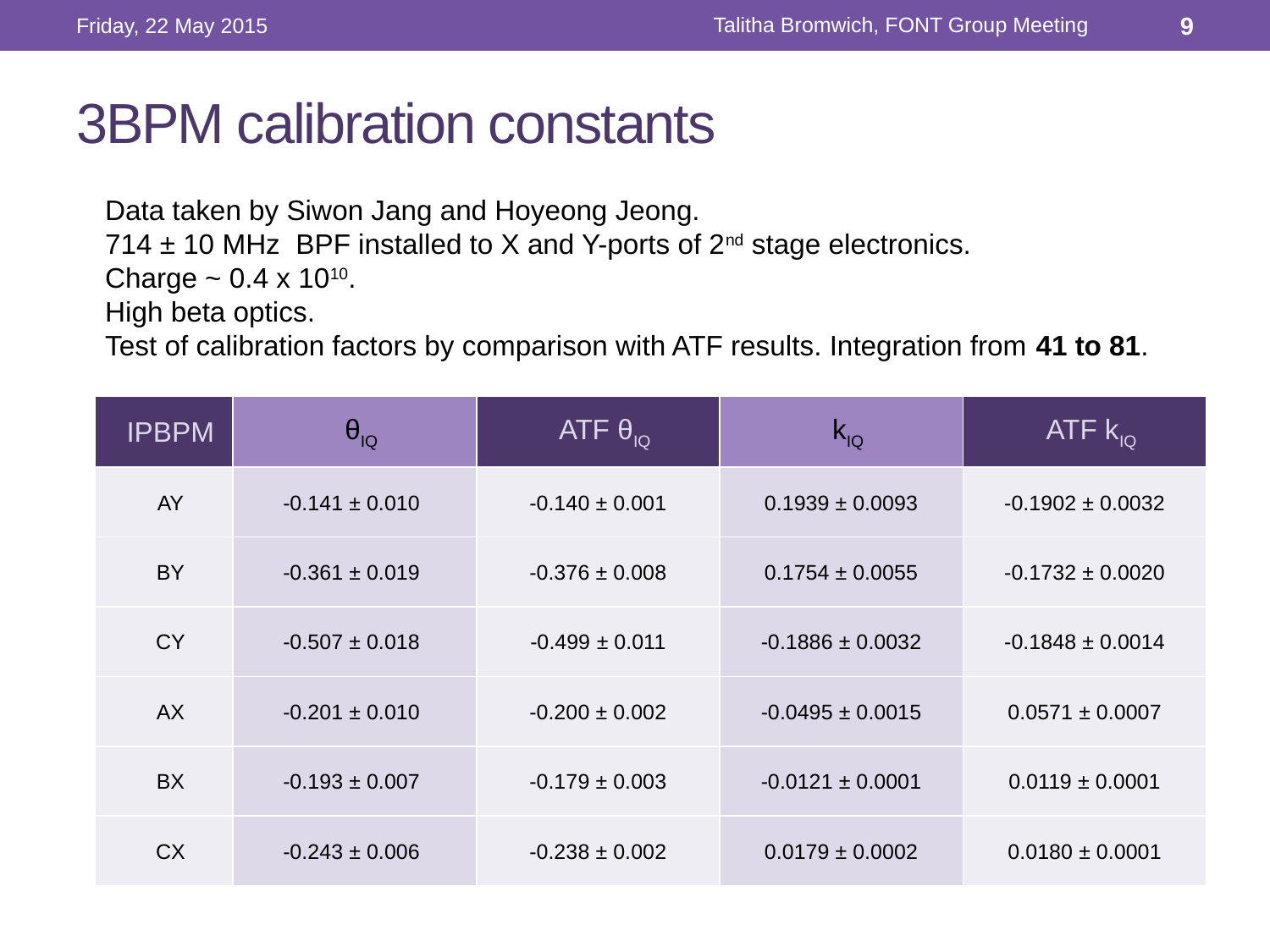

Talitha Bromwich, FONT Group Meeting
Friday, 22 May 2015
9
# 3BPM calibration constants
Data taken by Siwon Jang and Hoyeong Jeong.
714 ± 10 MHz  BPF installed to X and Y-ports of 2nd stage electronics.
Charge ~ 0.4 x 1010.
High beta optics.
Test of calibration factors by comparison with ATF results. Integration from 41 to 81.
| IPBPM | θIQ | ATF θIQ | kIQ | ATF kIQ |
| --- | --- | --- | --- | --- |
| AY | -0.141 ± 0.010 | -0.140 ± 0.001 | 0.1939 ± 0.0093 | -0.1902 ± 0.0032 |
| BY | -0.361 ± 0.019 | -0.376 ± 0.008 | 0.1754 ± 0.0055 | -0.1732 ± 0.0020 |
| CY | -0.507 ± 0.018 | -0.499 ± 0.011 | -0.1886 ± 0.0032 | -0.1848 ± 0.0014 |
| AX | -0.201 ± 0.010 | -0.200 ± 0.002 | -0.0495 ± 0.0015 | 0.0571 ± 0.0007 |
| BX | -0.193 ± 0.007 | -0.179 ± 0.003 | -0.0121 ± 0.0001 | 0.0119 ± 0.0001 |
| CX | -0.243 ± 0.006 | -0.238 ± 0.002 | 0.0179 ± 0.0002 | 0.0180 ± 0.0001 |